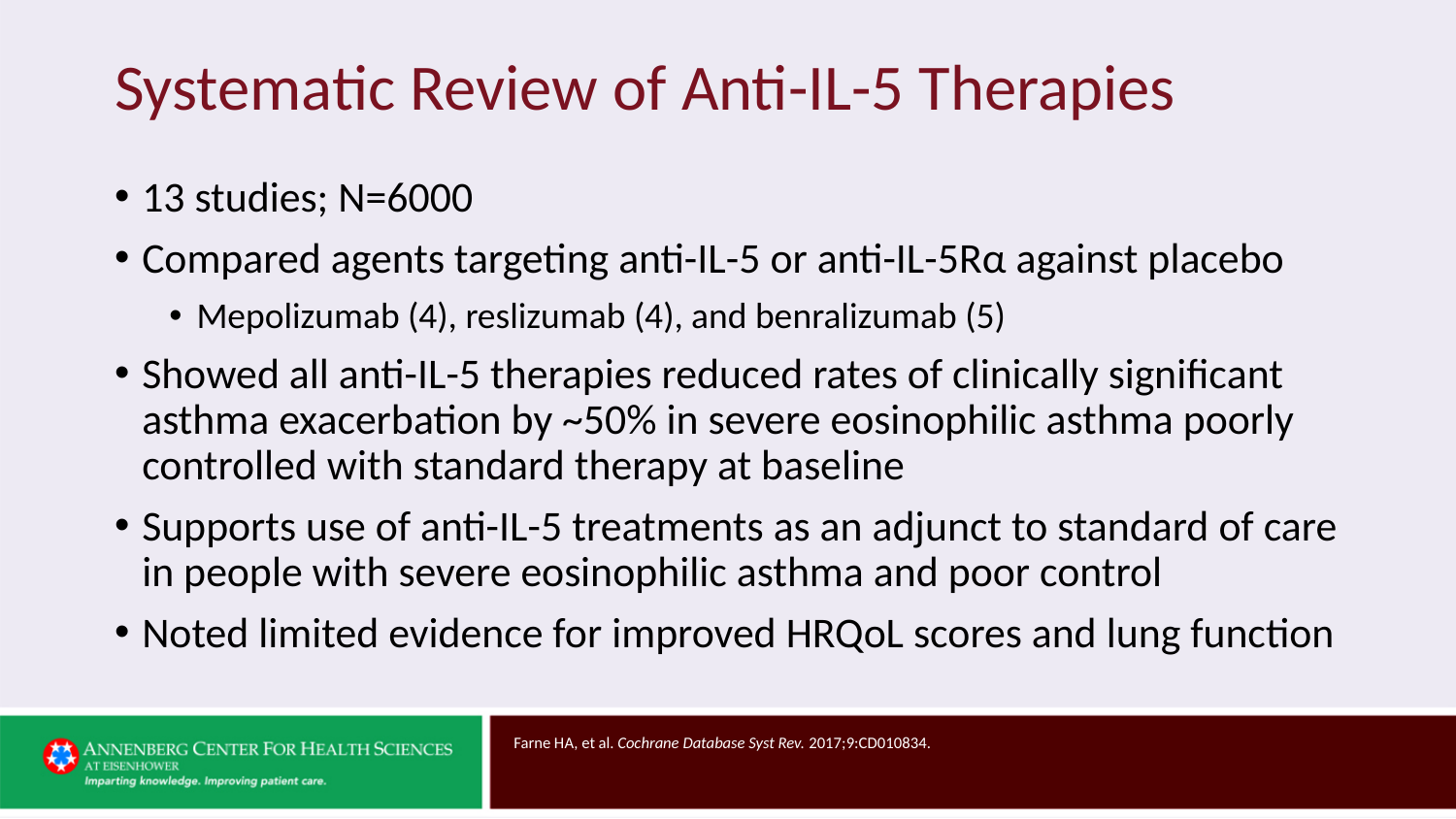

# Systematic Review of Anti-IL-5 Therapies
13 studies; N=6000
Compared agents targeting anti-IL-5 or anti-IL-5Rα against placebo
Mepolizumab (4), reslizumab (4), and benralizumab (5)
Showed all anti-IL-5 therapies reduced rates of clinically significant asthma exacerbation by ~50% in severe eosinophilic asthma poorly controlled with standard therapy at baseline
Supports use of anti-IL-5 treatments as an adjunct to standard of care in people with severe eosinophilic asthma and poor control
Noted limited evidence for improved HRQoL scores and lung function
Farne HA, et al. Cochrane Database Syst Rev. 2017;9:CD010834.